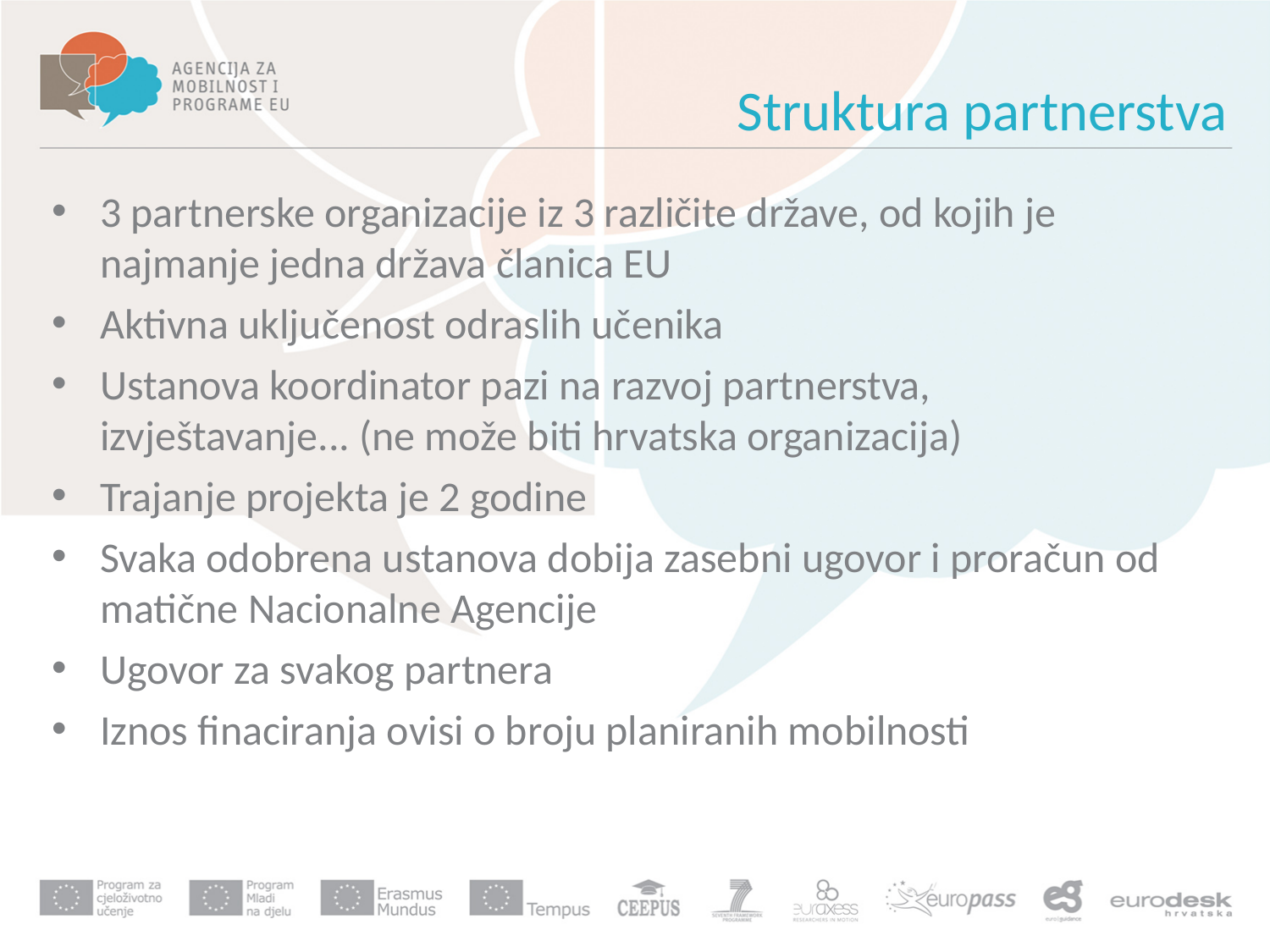

# Struktura partnerstva
3 partnerske organizacije iz 3 različite države, od kojih je najmanje jedna država članica EU
Aktivna uključenost odraslih učenika
Ustanova koordinator pazi na razvoj partnerstva, izvještavanje... (ne može biti hrvatska organizacija)
Trajanje projekta je 2 godine
Svaka odobrena ustanova dobija zasebni ugovor i proračun od matične Nacionalne Agencije
Ugovor za svakog partnera
Iznos finaciranja ovisi o broju planiranih mobilnosti